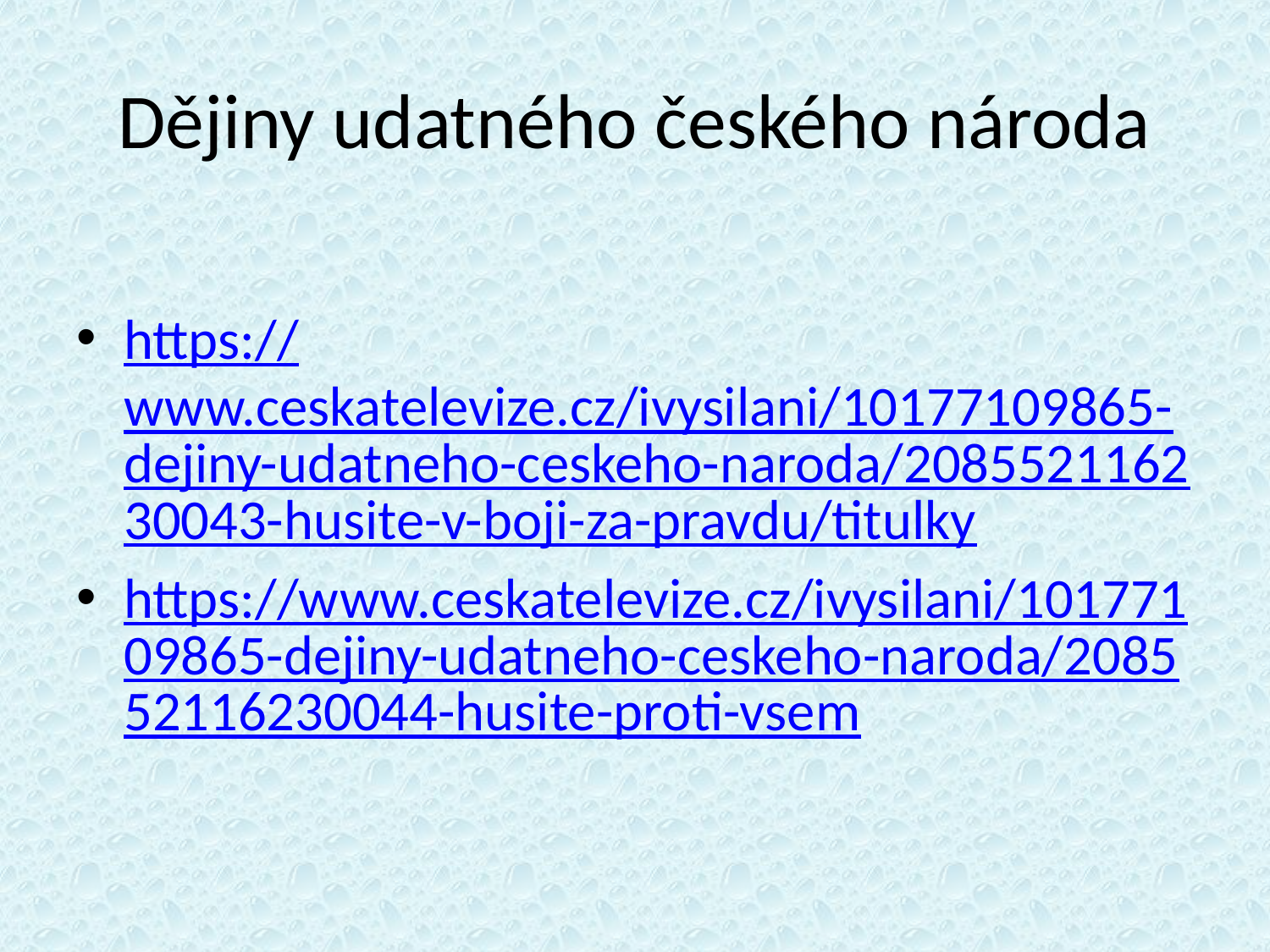

# Dějiny udatného českého národa
https://www.ceskatelevize.cz/ivysilani/10177109865-dejiny-udatneho-ceskeho-naroda/208552116230043-husite-v-boji-za-pravdu/titulky
https://www.ceskatelevize.cz/ivysilani/10177109865-dejiny-udatneho-ceskeho-naroda/208552116230044-husite-proti-vsem